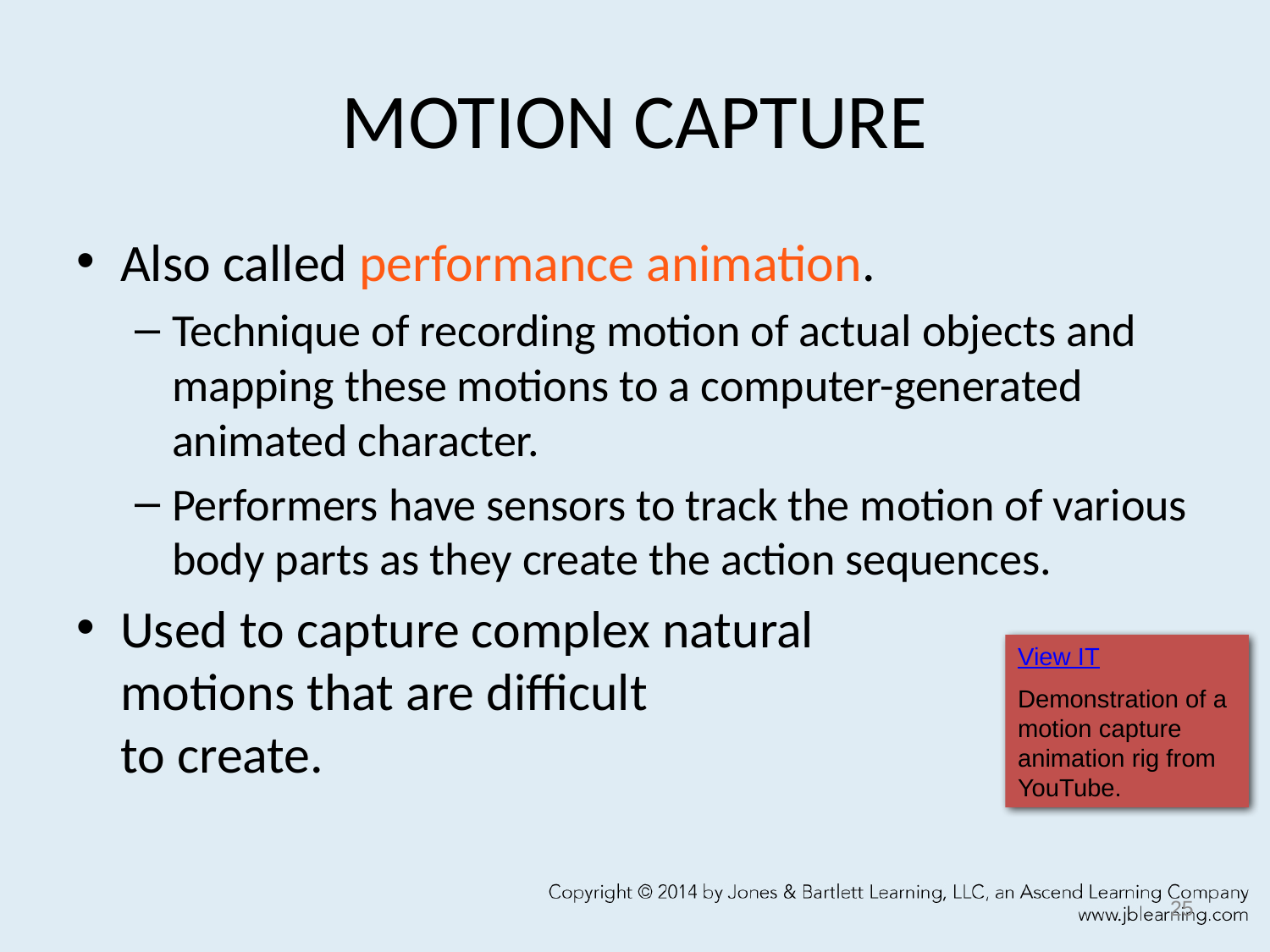

# MOTION CAPTURE
Also called performance animation.
Technique of recording motion of actual objects and mapping these motions to a computer-generated animated character.
Performers have sensors to track the motion of various body parts as they create the action sequences.
Used to capture complex natural
motions that are difficult
to create.

View IT
Demonstration of a motion capture animation rig from YouTube.
25